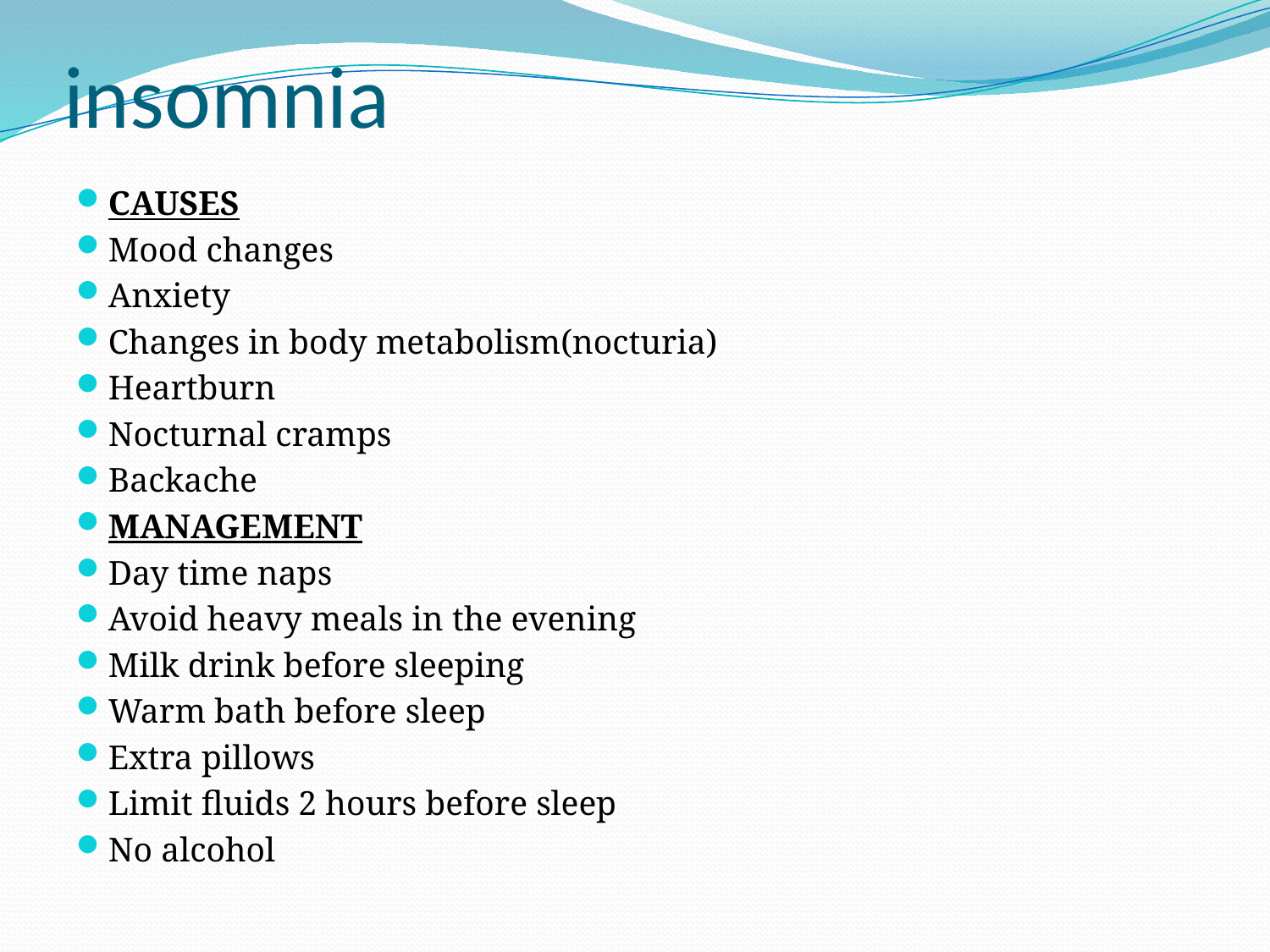

# insomnia
CAUSES
Mood changes
Anxiety
Changes in body metabolism(nocturia)
Heartburn
Nocturnal cramps
Backache
MANAGEMENT
Day time naps
Avoid heavy meals in the evening
Milk drink before sleeping
Warm bath before sleep
Extra pillows
Limit fluids 2 hours before sleep
No alcohol